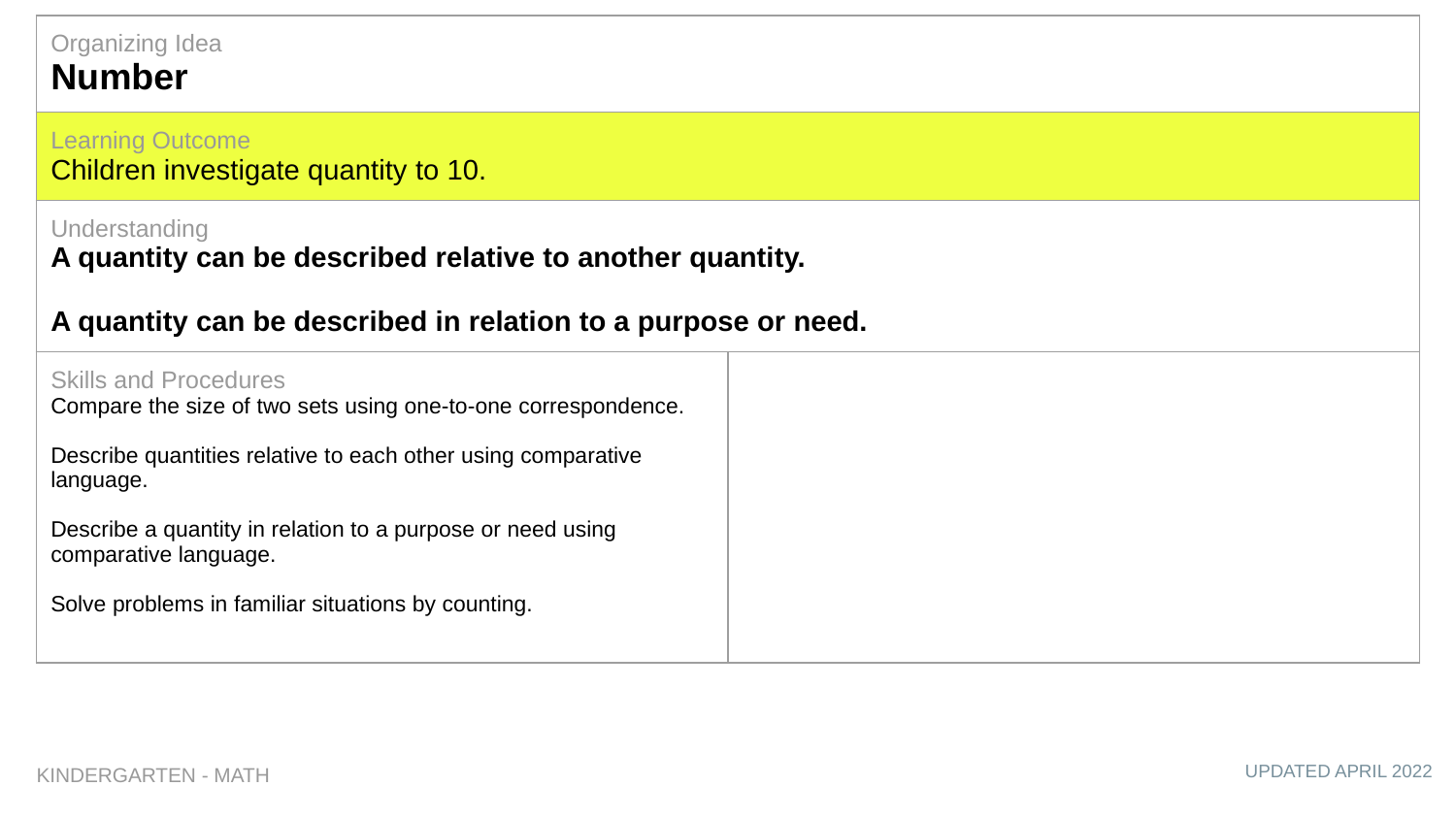

| Organizing Idea Number |  |
| --- | --- |
| Learning Outcome Children investigate quantity to 10. |  |
| Understanding A quantity can be described relative to another quantity. A quantity can be described in relation to a purpose or need. |  |
| Skills and Procedures Compare the size of two sets using one-to-one correspondence. Describe quantities relative to each other using comparative language. Describe a quantity in relation to a purpose or need using comparative language. Solve problems in familiar situations by counting. |  |
KINDERGARTEN - MATH